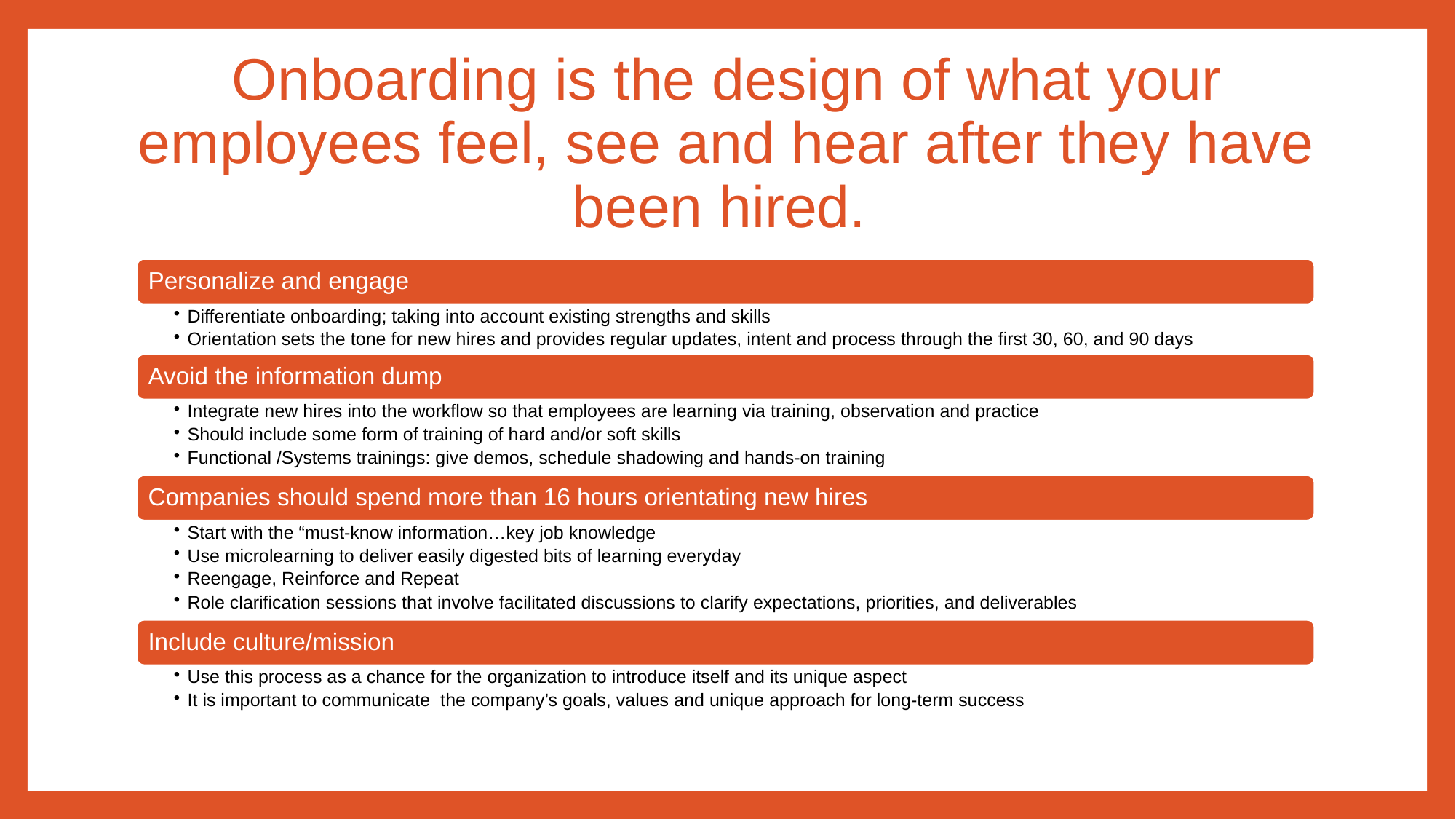

# Onboarding is the design of what your employees feel, see and hear after they have been hired.
Personalize and engage
Differentiate onboarding; taking into account existing strengths and skills
Orientation sets the tone for new hires and provides regular updates, intent and process through the first 30, 60, and 90 days
Avoid the information dump
Integrate new hires into the workflow so that employees are learning via training, observation and practice
Should include some form of training of hard and/or soft skills
Functional /Systems trainings: give demos, schedule shadowing and hands-on training
Companies should spend more than 16 hours orientating new hires
Start with the “must-know information…key job knowledge
Use microlearning to deliver easily digested bits of learning everyday
Reengage, Reinforce and Repeat
Role clarification sessions that involve facilitated discussions to clarify expectations, priorities, and deliverables
Include culture/mission
Use this process as a chance for the organization to introduce itself and its unique aspect
It is important to communicate  the company’s goals, values and unique approach for long-term success